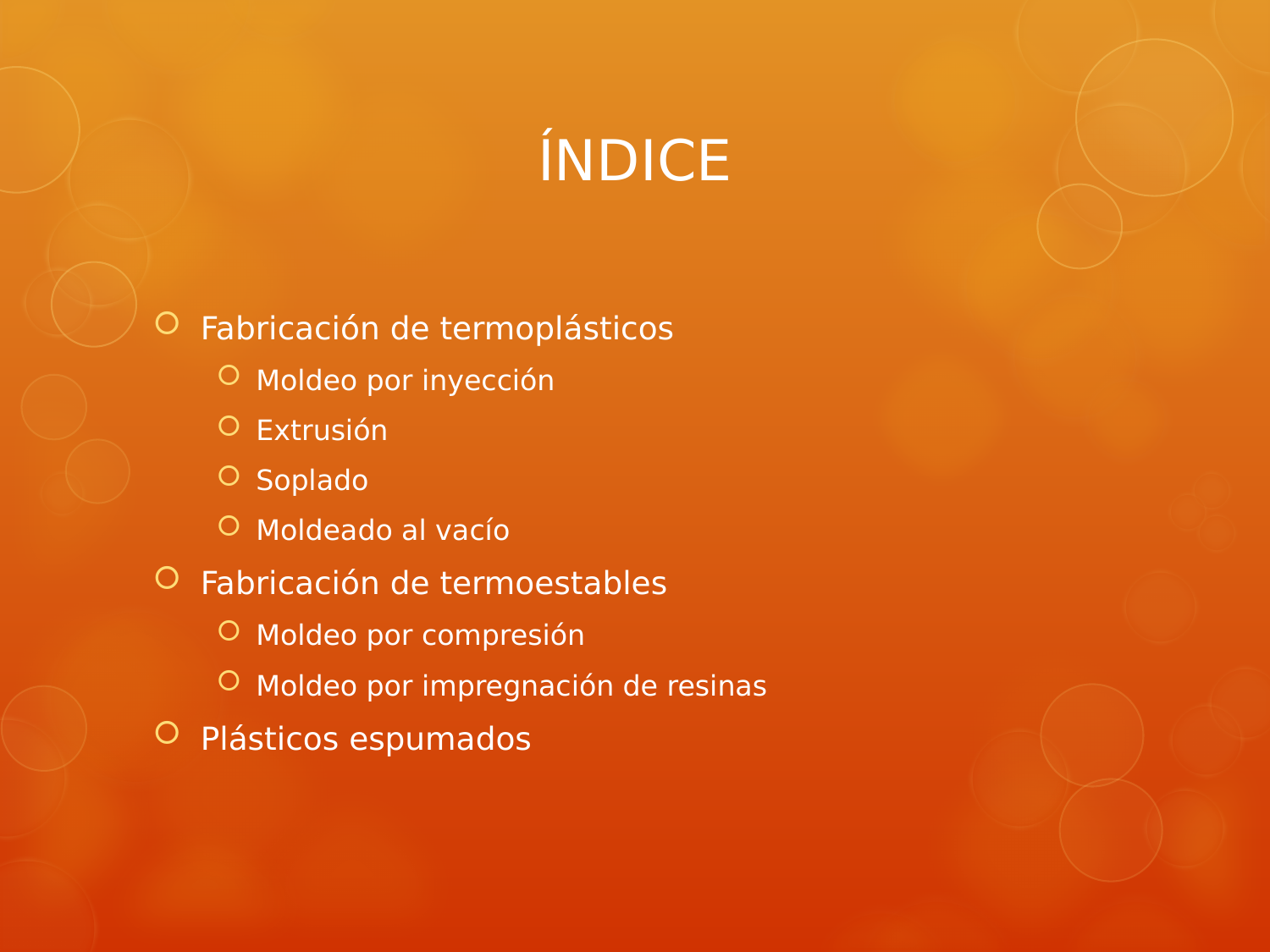

# ÍNDICE
Fabricación de termoplásticos
Moldeo por inyección
Extrusión
Soplado
Moldeado al vacío
Fabricación de termoestables
Moldeo por compresión
Moldeo por impregnación de resinas
Plásticos espumados